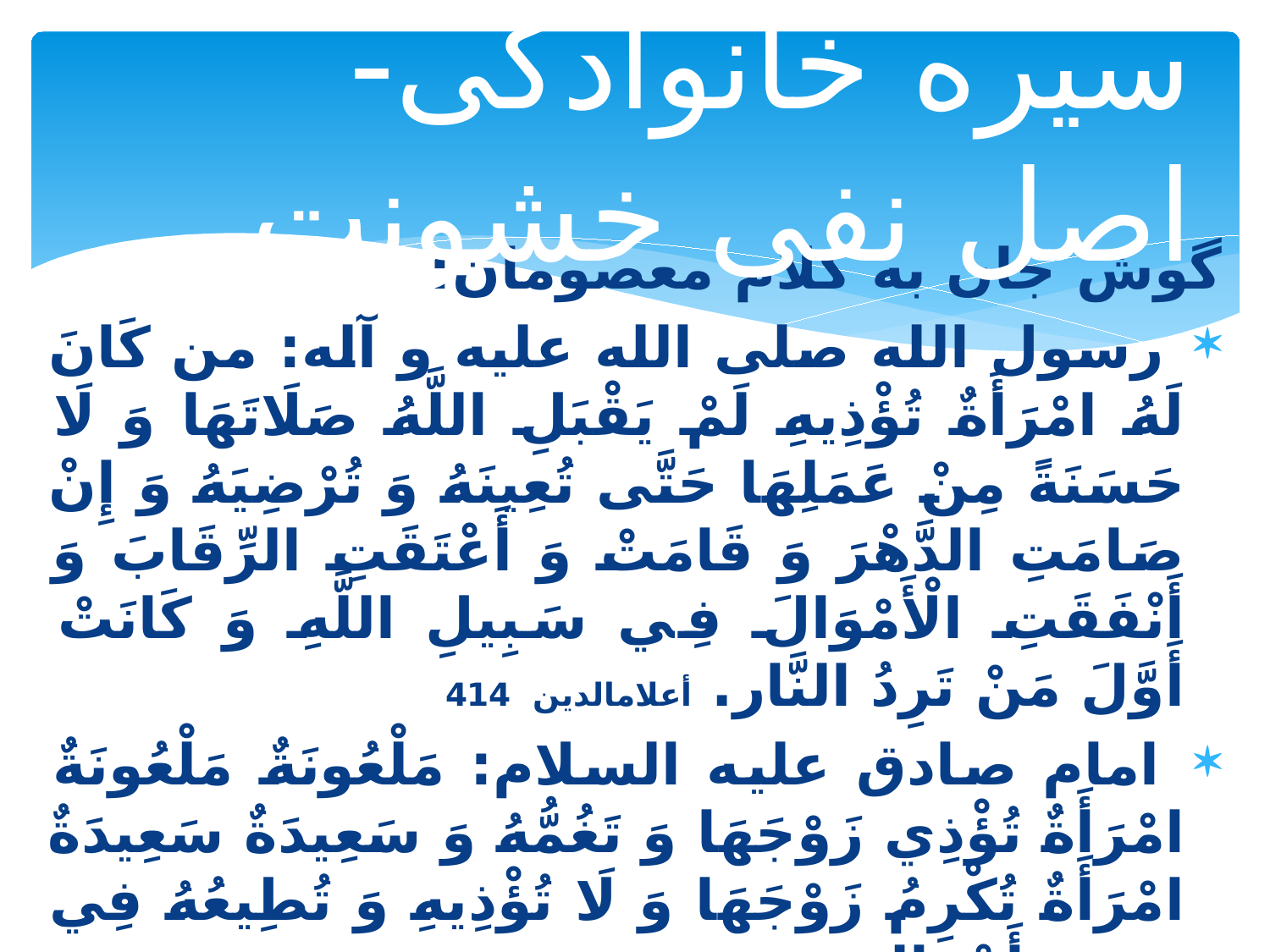

# سیره خانوادگی- اصل نفی خشونت
گوش جان به کلام معصومان؛
 رسول الله صلی الله علیه و آله: من كَانَ لَهُ امْرَأَةٌ تُؤْذِيهِ لَمْ يَقْبَلِ اللَّهُ صَلَاتَهَا وَ لَا حَسَنَةً مِنْ عَمَلِهَا حَتَّى تُعِينَهُ وَ تُرْضِيَهُ وَ إِنْ صَامَتِ الدَّهْرَ وَ قَامَتْ وَ أَعْتَقَتِ الرِّقَابَ وَ أَنْفَقَتِ الْأَمْوَالَ فِي سَبِيلِ اللَّهِ وَ كَانَتْ أَوَّلَ مَنْ تَرِدُ النَّار. أعلام‏الدين  414
 امام صادق علیه السلام: مَلْعُونَةٌ مَلْعُونَةٌ امْرَأَةٌ تُؤْذِي زَوْجَهَا وَ تَغُمُّهُ وَ سَعِيدَةٌ سَعِيدَةٌ امْرَأَةٌ تُكْرِمُ زَوْجَهَا وَ لَا تُؤْذِيهِ وَ تُطِيعُهُ فِي جَمِيعِ أَحْوَالِهِ . كنزالفوائد 1/ 149
امام صادق علیه السلام: اُّیّمَا امْرَأَةٍ قَالَتْ لِزَوْجِهَا مَا رَأَيْتُ قَطُّ مِنْ وَجْهِكَ خَيْراً فَقَدْ حَبِطَ عَمَلُه . من‏لايحضره‏الفقيه 3/ 440